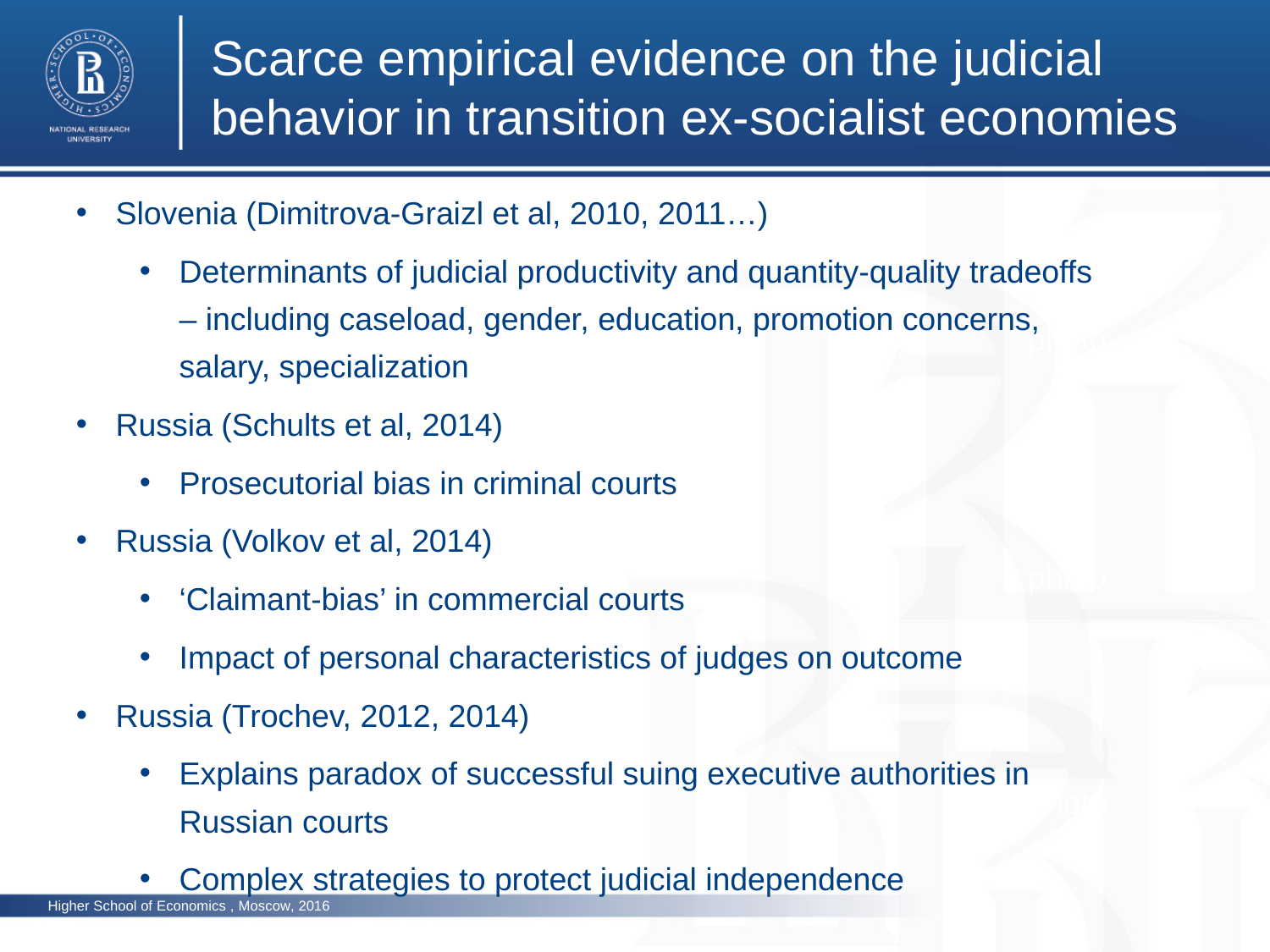

Scarce empirical evidence on the judicial behavior in transition ex-socialist economies
Slovenia (Dimitrova-Graizl et al, 2010, 2011…)
Determinants of judicial productivity and quantity-quality tradeoffs – including caseload, gender, education, promotion concerns, salary, specialization
Russia (Schults et al, 2014)
Prosecutorial bias in criminal courts
Russia (Volkov et al, 2014)
‘Claimant-bias’ in commercial courts
Impact of personal characteristics of judges on outcome
Russia (Trochev, 2012, 2014)
Explains paradox of successful suing executive authorities in Russian courts
Complex strategies to protect judicial independence

photo
photo
photo
Higher School of Economics , Moscow, 2016